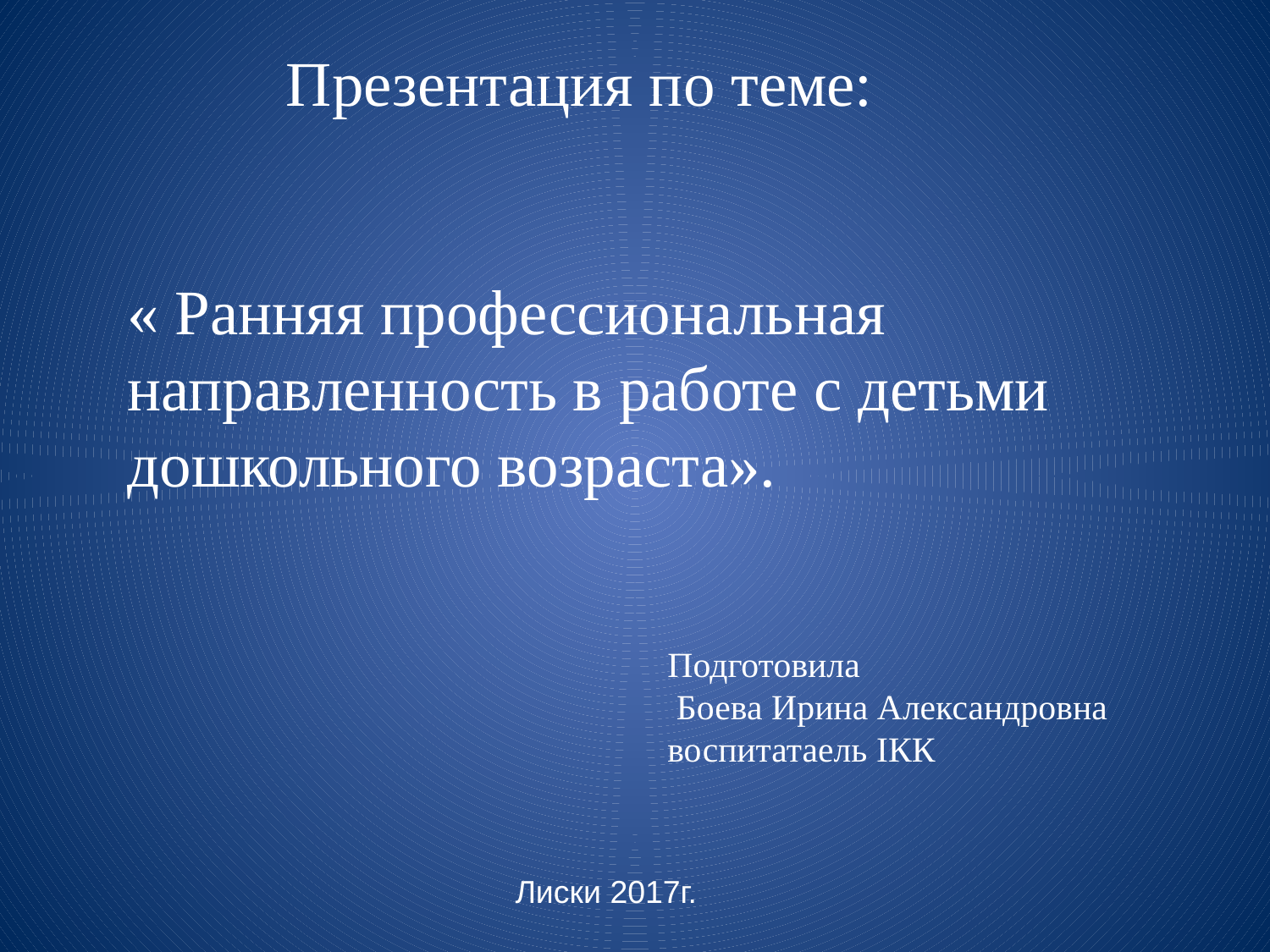

Презентация по теме:

« Ранняя профессиональная направленность в работе с детьми дошкольного возраста».
Подготовила
 Боева Ирина Александровна  воспитатаель IКК
           Лиски 2017г.